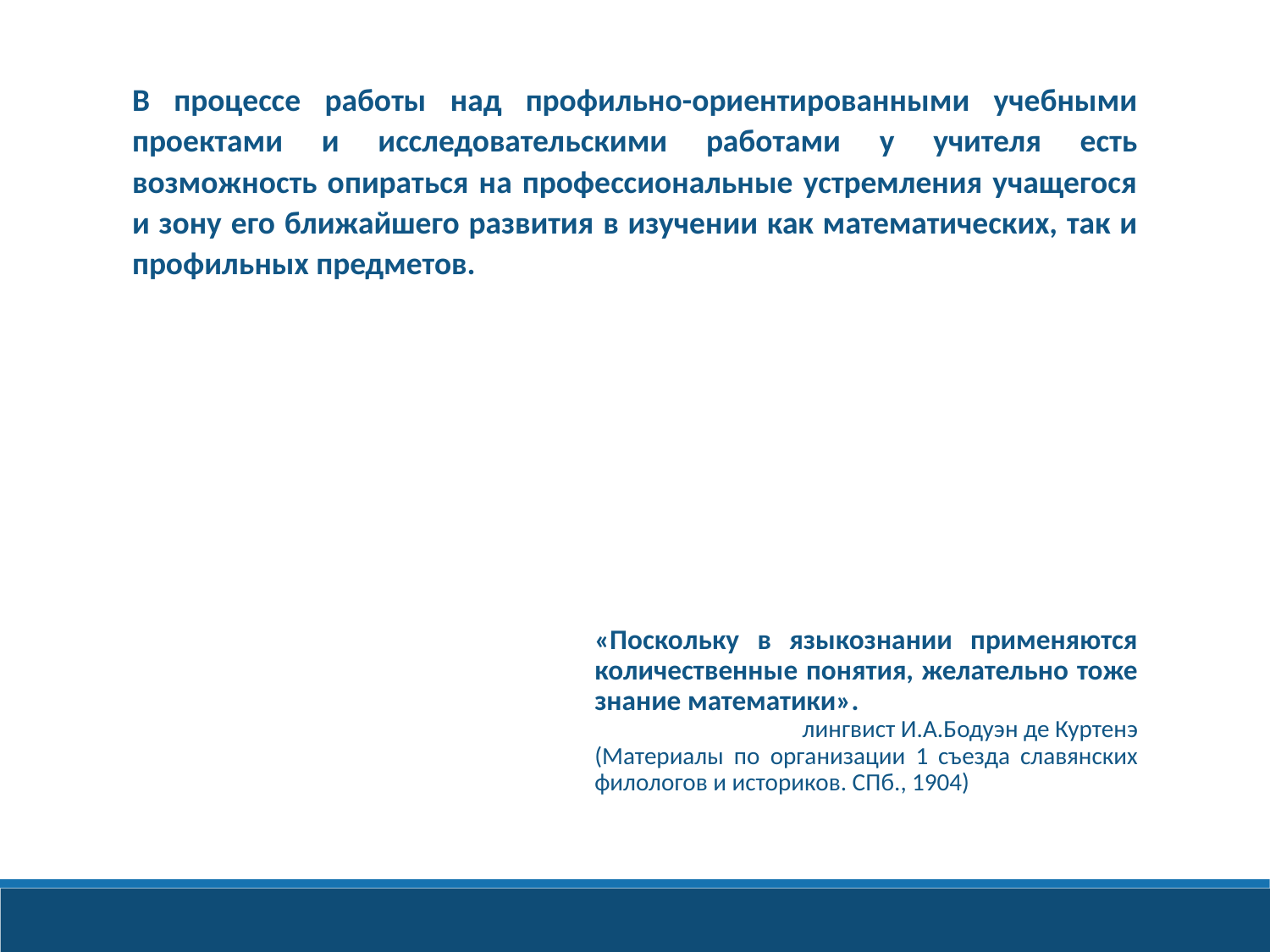

В процессе работы над профильно-ориентированными учебными проектами и исследовательскими работами у учителя есть возможность опираться на профессиональные устремления учащегося и зону его ближайшего развития в изучении как математических, так и профильных предметов.
«Поскольку в языкознании применяются количественные понятия, желательно тоже знание математики».
лингвист И.А.Бодуэн де Куртенэ
(Материалы по организации 1 съезда славянских филологов и историков. СПб., 1904)